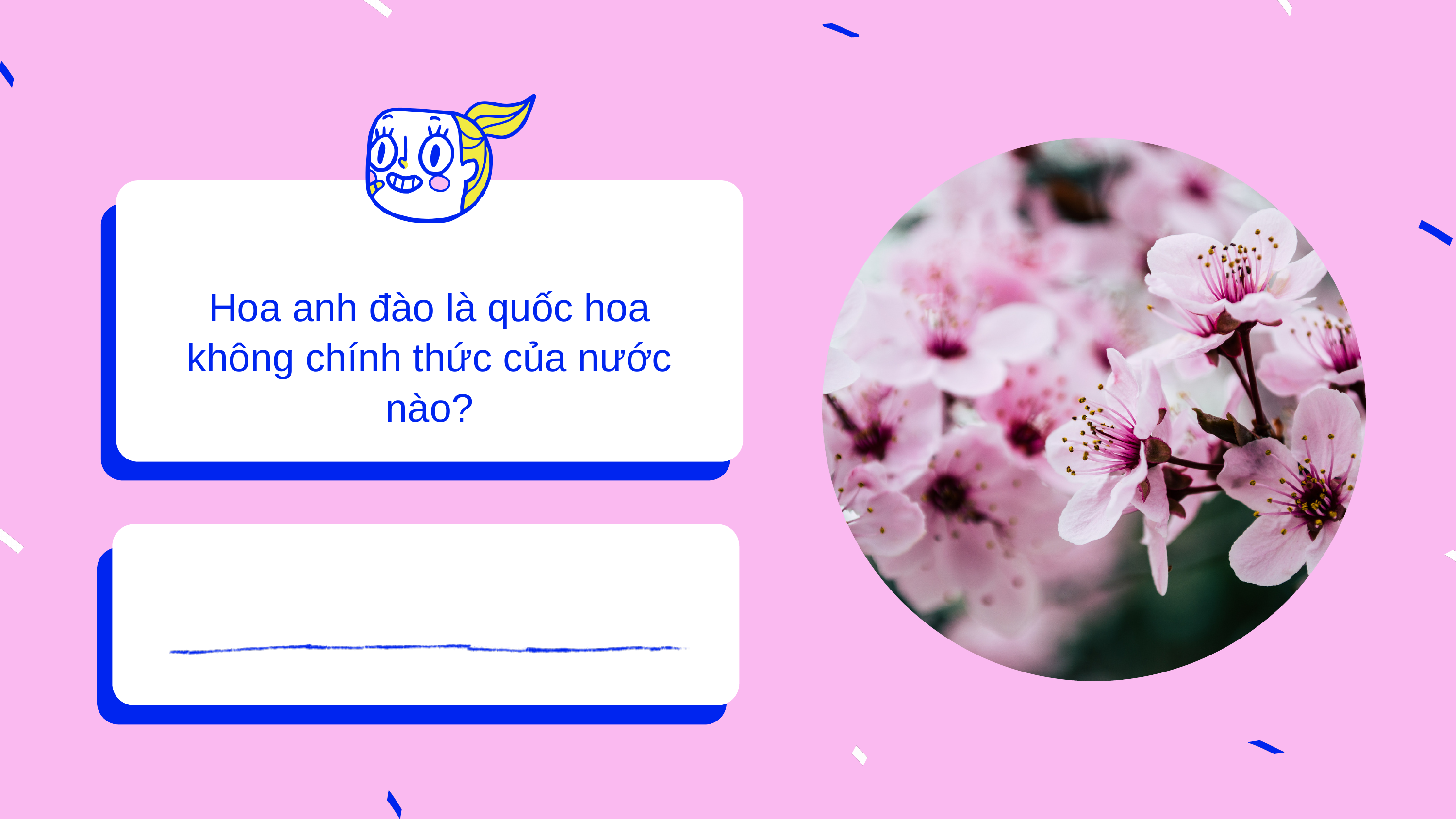

Hoa anh đào là quốc hoa không chính thức của nước nào?